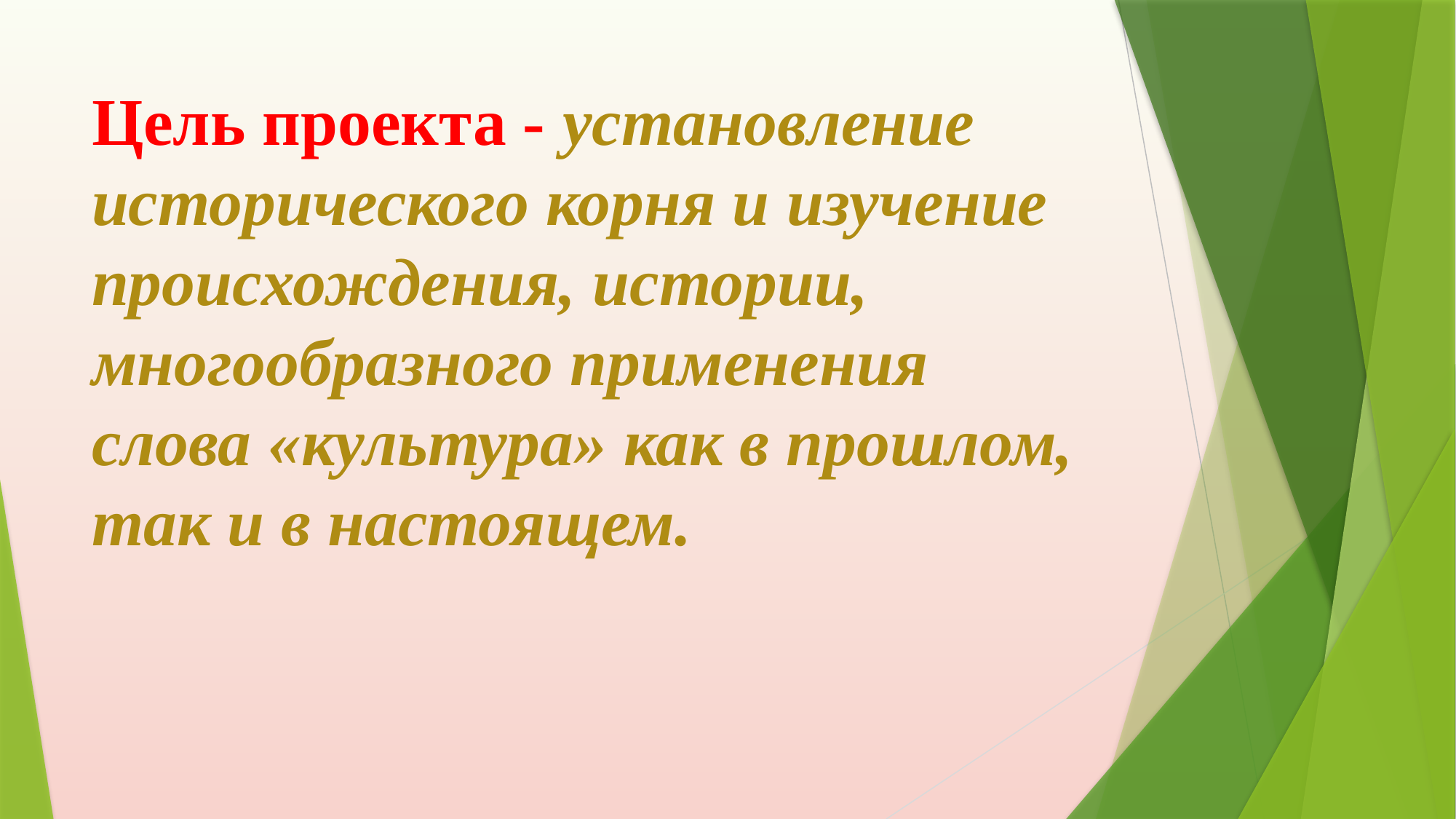

# Цель проекта - установление исторического корня и изучение происхождения, истории, многообразного применения слова «культура» как в прошлом, так и в настоящем.